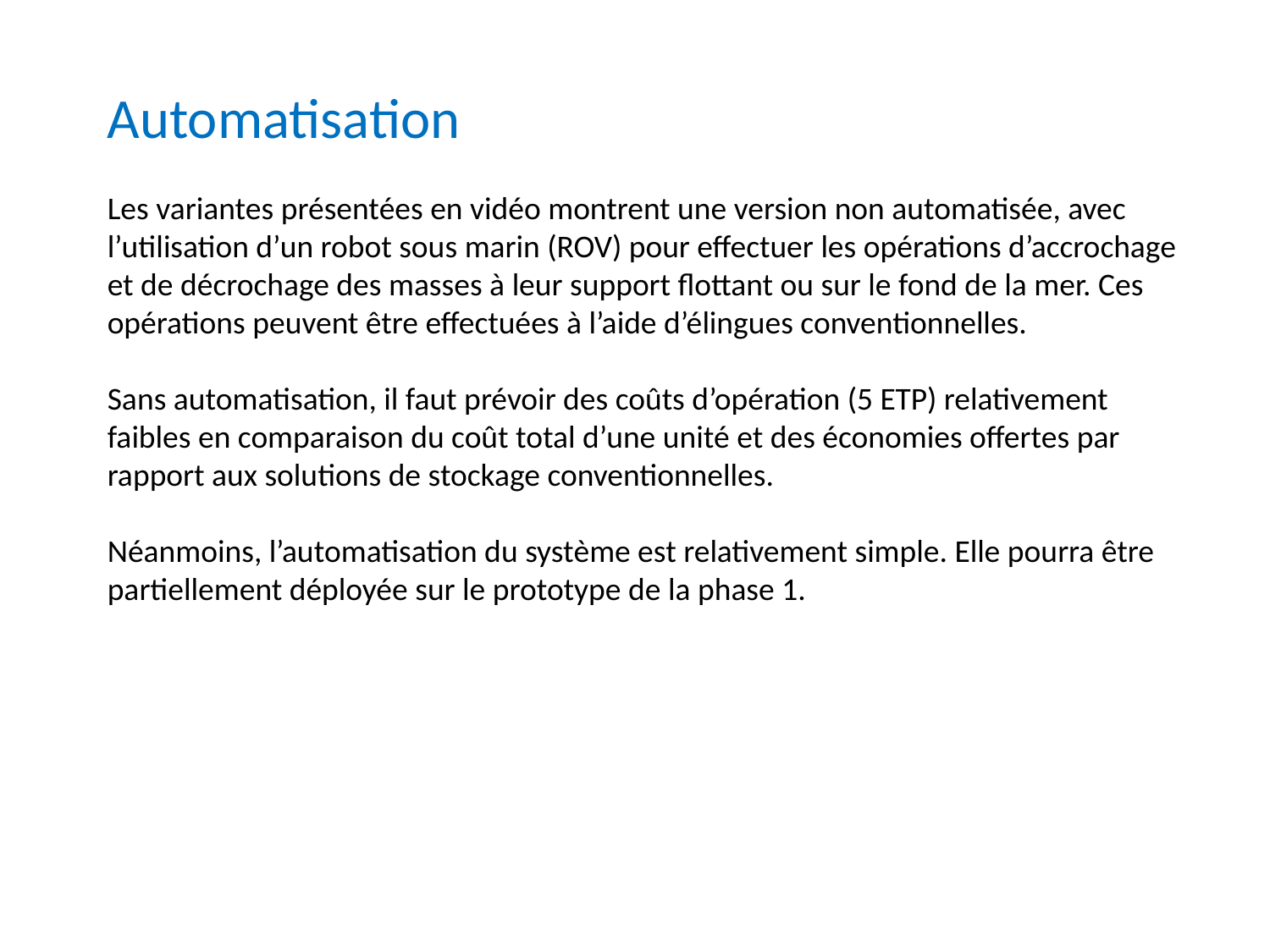

Automatisation

Les variantes présentées en vidéo montrent une version non automatisée, avec l’utilisation d’un robot sous marin (ROV) pour effectuer les opérations d’accrochage et de décrochage des masses à leur support flottant ou sur le fond de la mer. Ces opérations peuvent être effectuées à l’aide d’élingues conventionnelles.

Sans automatisation, il faut prévoir des coûts d’opération (5 ETP) relativement faibles en comparaison du coût total d’une unité et des économies offertes par rapport aux solutions de stockage conventionnelles.

Néanmoins, l’automatisation du système est relativement simple. Elle pourra être partiellement déployée sur le prototype de la phase 1.